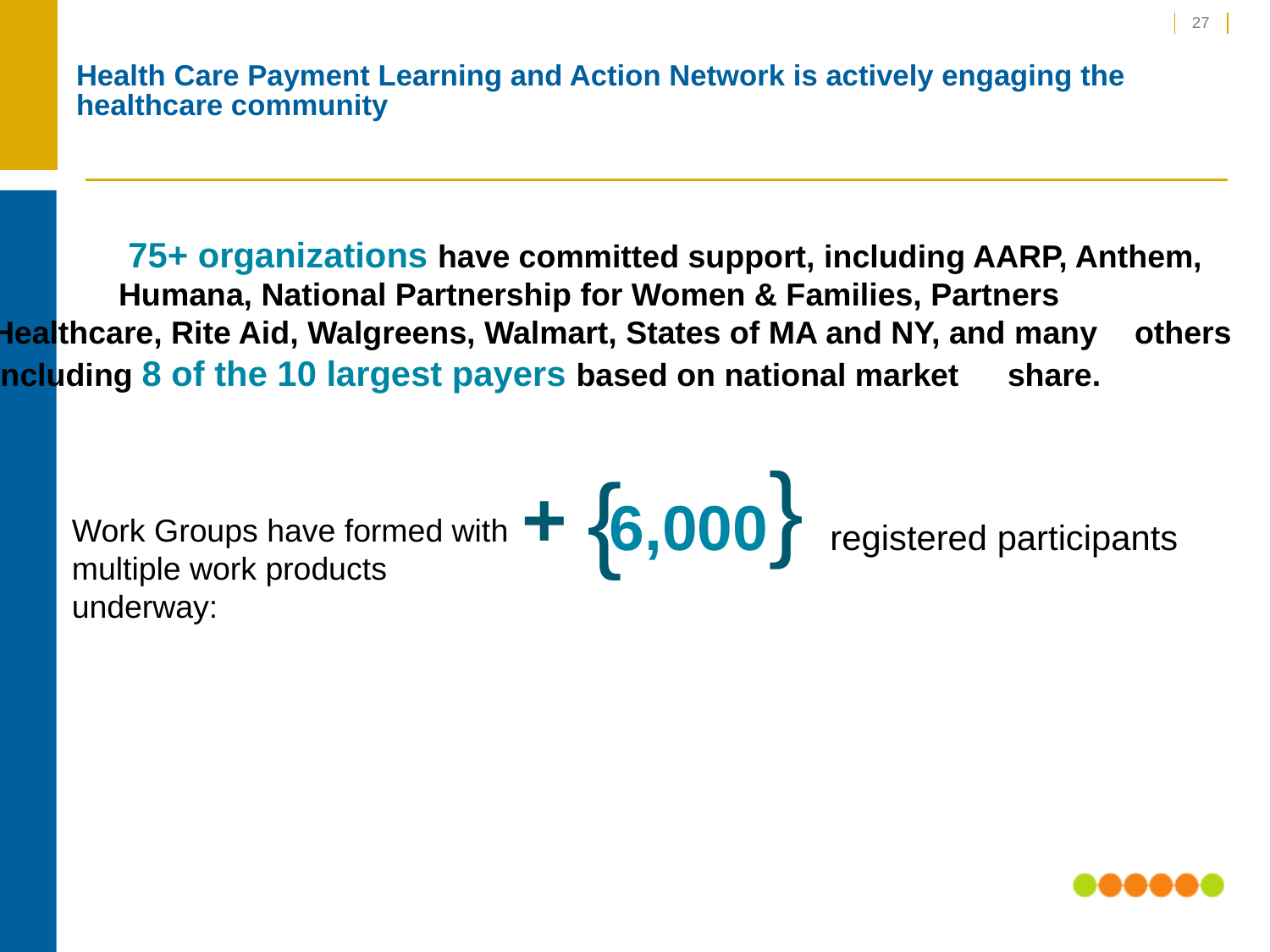

27
# Health Care Payment Learning and Action Network is actively engaging the healthcare community
	 75+ organizations have committed support, including AARP, Anthem, 	Humana, National Partnership for Women & Families, Partners 	Healthcare, Rite Aid, Walgreens, Walmart, States of MA and NY, and many 	others including 8 of the 10 largest payers based on national market 	share.

{
+
{
6,000     registered participants
Work Groups have formed with
multiple work products underway: